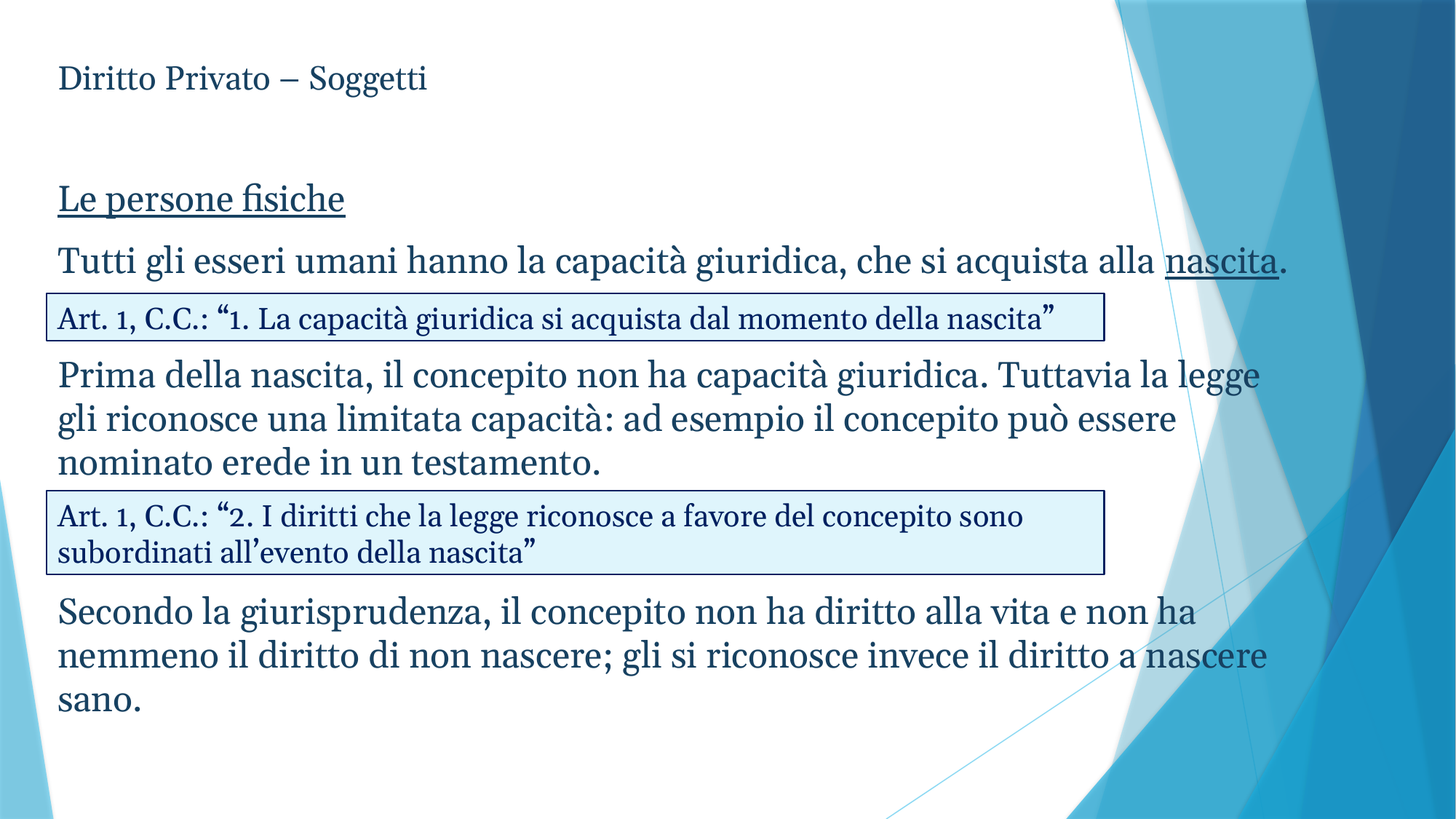

Diritto Privato – Soggetti
Le persone fisiche
Tutti gli esseri umani hanno la capacità giuridica, che si acquista alla nascita.

Prima della nascita, il concepito non ha capacità giuridica. Tuttavia la legge gli riconosce una limitata capacità: ad esempio il concepito può essere nominato erede in un testamento.

Secondo la giurisprudenza, il concepito non ha diritto alla vita e non ha nemmeno il diritto di non nascere; gli si riconosce invece il diritto a nascere sano.

Art. 1, C.C.: “1. La capacità giuridica si acquista dal momento della nascita”
Art. 1, C.C.: “2. I diritti che la legge riconosce a favore del concepito sono subordinati all’evento della nascita”